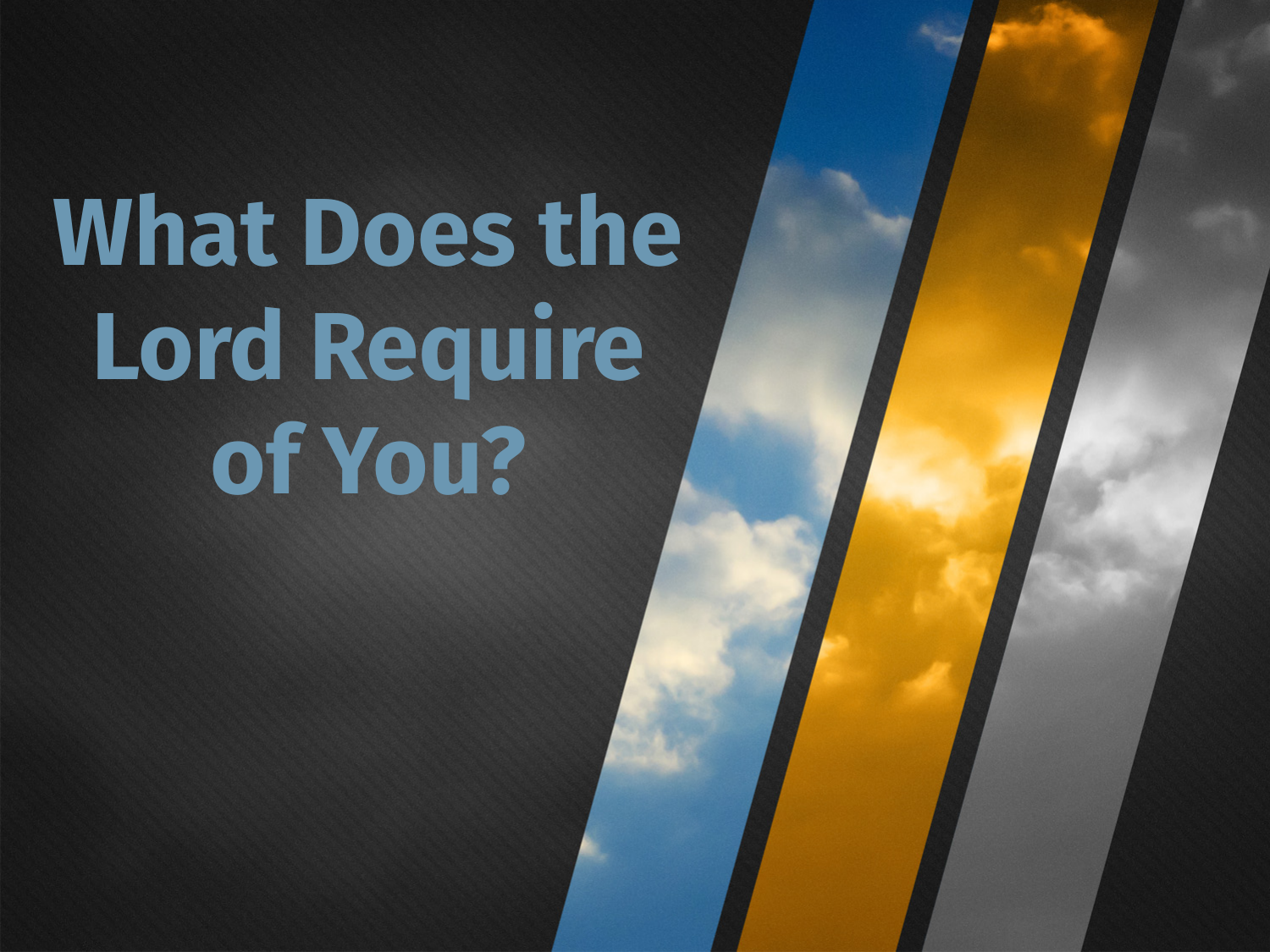

# What Does the Lord Require of You?